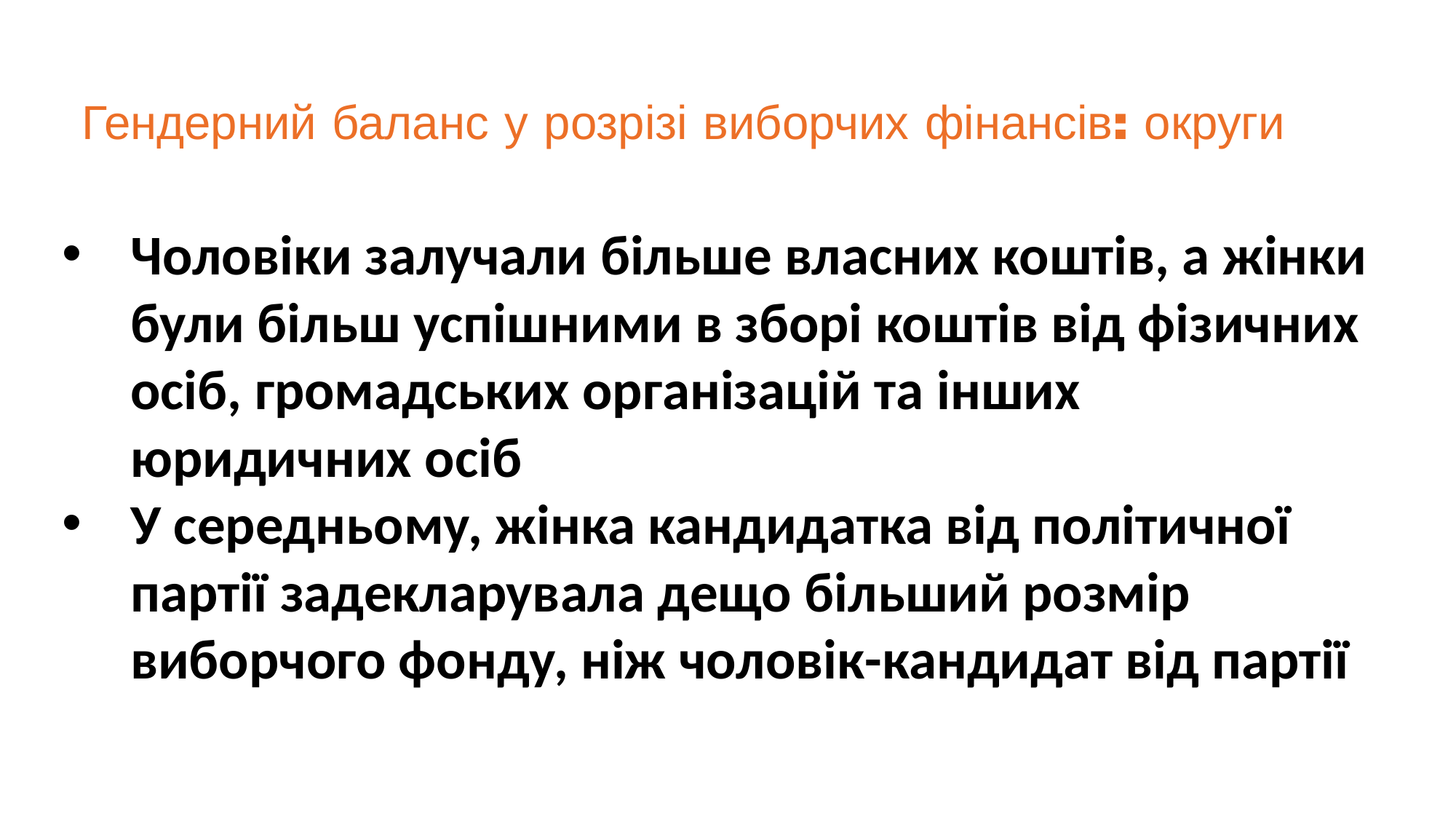

# Гендерний баланс у розрізі виборчих фінансів: округи
Чоловіки залучали більше власних коштів, а жінки були більш успішними в зборі коштів від фізичних осіб, громадських організацій та інших юридичних осіб
У середньому, жінка кандидатка від політичної партії задекларувала дещо більший розмір виборчого фонду, ніж чоловік-кандидат від партії